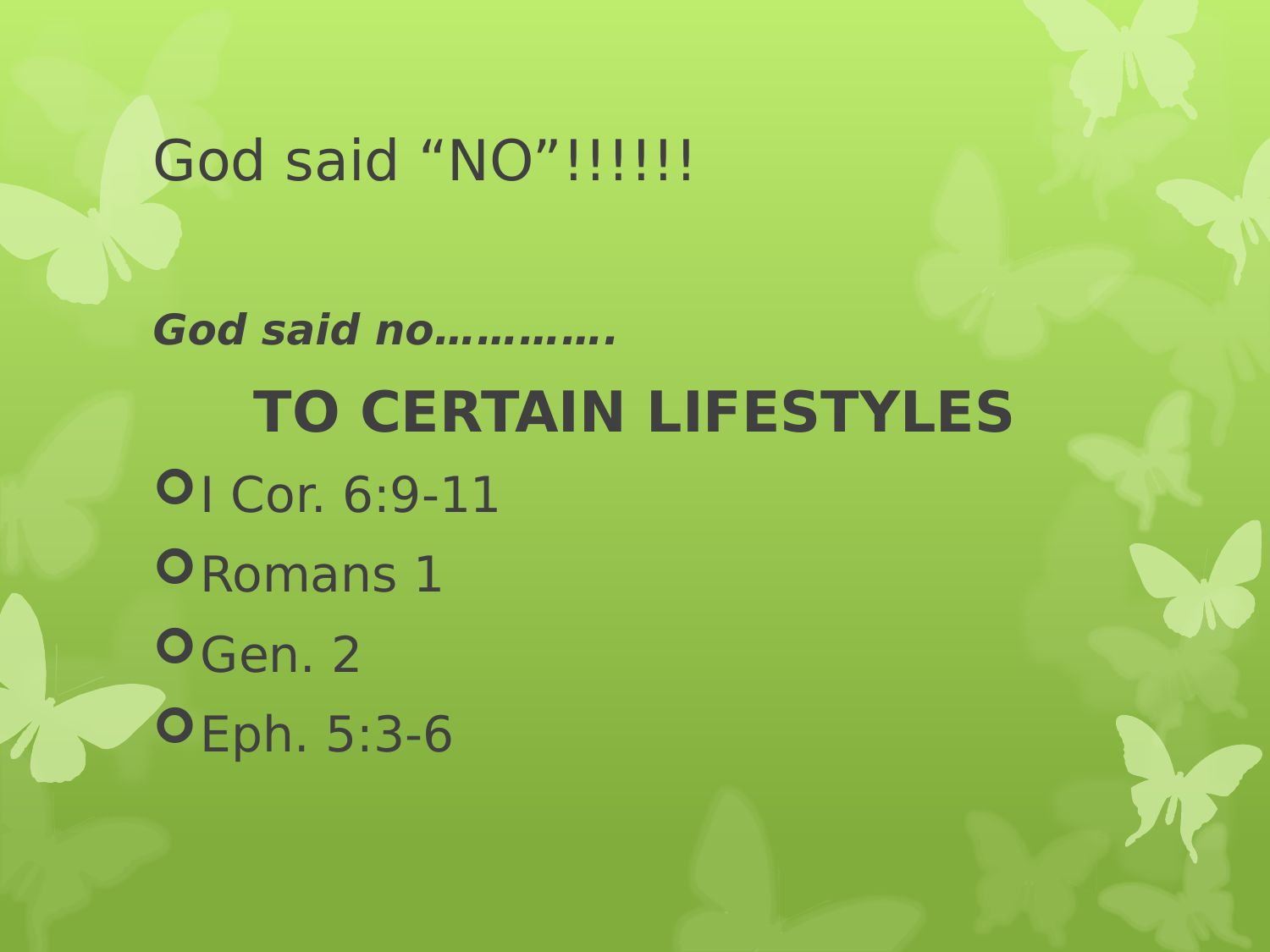

# God said “NO”!!!!!!
God said no………….
TO CERTAIN LIFESTYLES
I Cor. 6:9-11
Romans 1
Gen. 2
Eph. 5:3-6